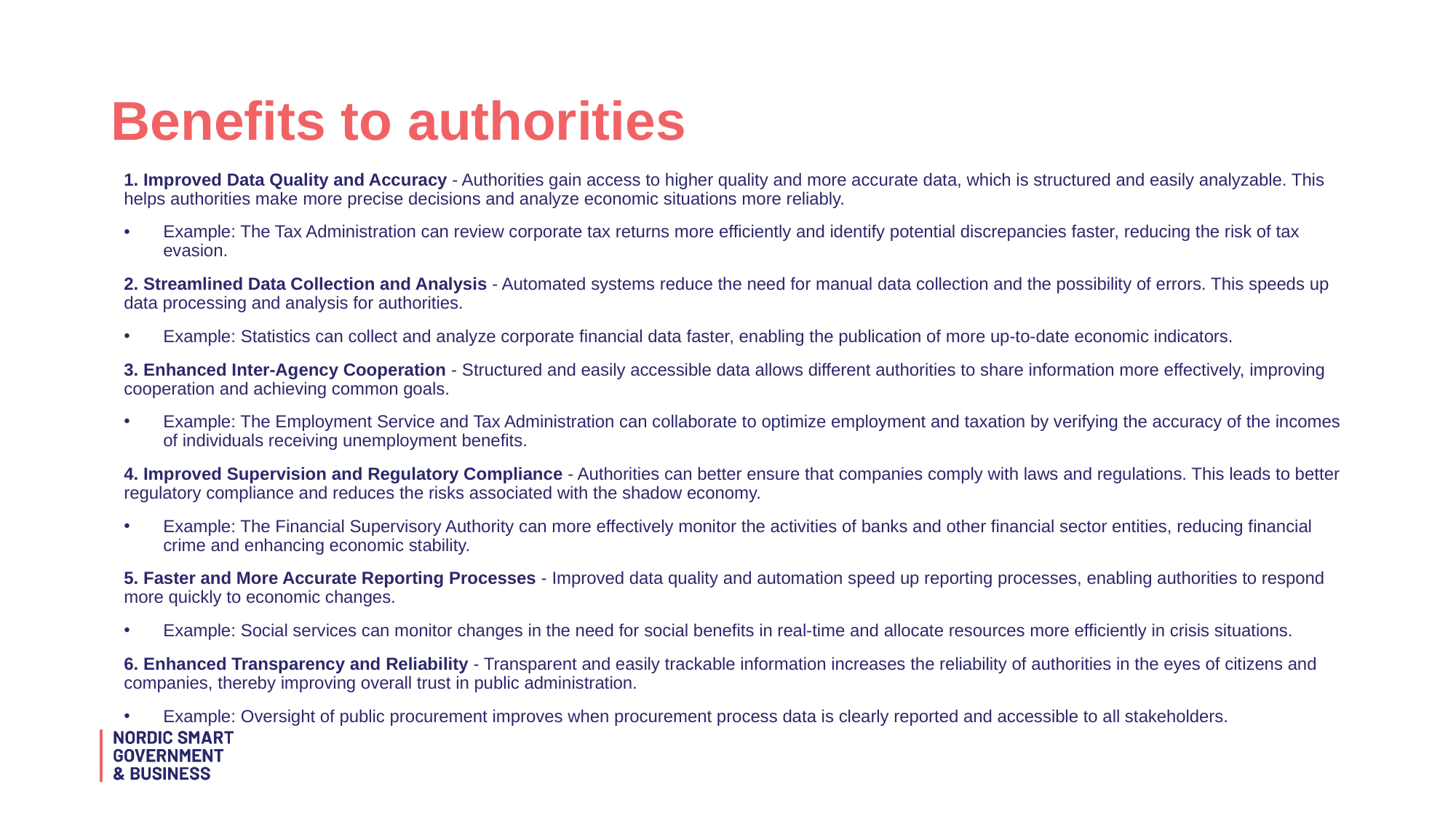

# Benefits to authorities
1. Improved Data Quality and Accuracy - Authorities gain access to higher quality and more accurate data, which is structured and easily analyzable. This helps authorities make more precise decisions and analyze economic situations more reliably.
Example: The Tax Administration can review corporate tax returns more efficiently and identify potential discrepancies faster, reducing the risk of tax evasion.
2. Streamlined Data Collection and Analysis - Automated systems reduce the need for manual data collection and the possibility of errors. This speeds up data processing and analysis for authorities.
Example: Statistics can collect and analyze corporate financial data faster, enabling the publication of more up-to-date economic indicators.
3. Enhanced Inter-Agency Cooperation - Structured and easily accessible data allows different authorities to share information more effectively, improving cooperation and achieving common goals.
Example: The Employment Service and Tax Administration can collaborate to optimize employment and taxation by verifying the accuracy of the incomes of individuals receiving unemployment benefits.
4. Improved Supervision and Regulatory Compliance - Authorities can better ensure that companies comply with laws and regulations. This leads to better regulatory compliance and reduces the risks associated with the shadow economy.
Example: The Financial Supervisory Authority can more effectively monitor the activities of banks and other financial sector entities, reducing financial crime and enhancing economic stability.
5. Faster and More Accurate Reporting Processes - Improved data quality and automation speed up reporting processes, enabling authorities to respond more quickly to economic changes.
Example: Social services can monitor changes in the need for social benefits in real-time and allocate resources more efficiently in crisis situations.
6. Enhanced Transparency and Reliability - Transparent and easily trackable information increases the reliability of authorities in the eyes of citizens and companies, thereby improving overall trust in public administration.
Example: Oversight of public procurement improves when procurement process data is clearly reported and accessible to all stakeholders.